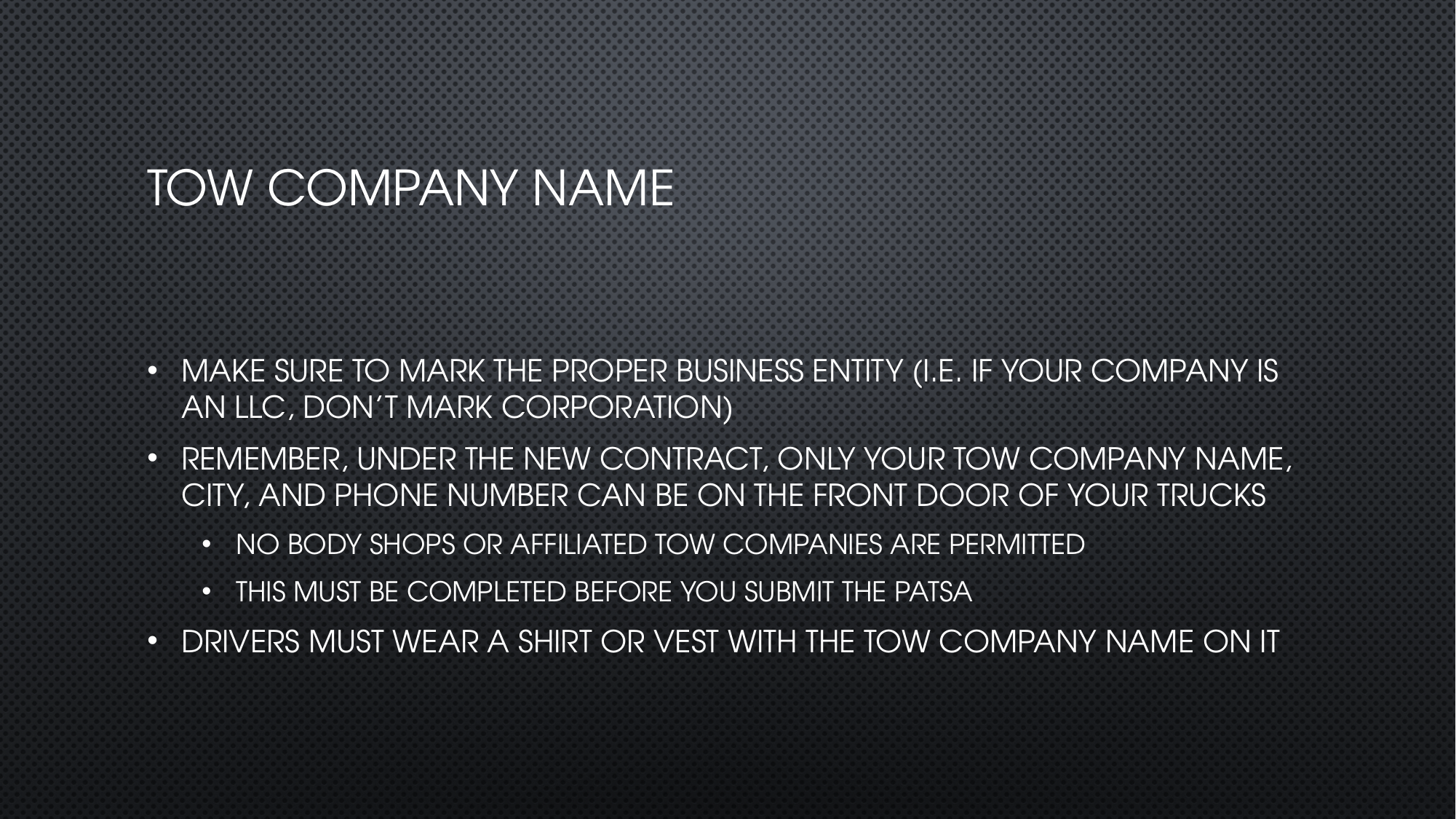

# Tow company name
Make sure to mark the proper business entity (i.e. if your company is an LLC, don’t mark corporation)
Remember, under the new contract, only your tow company name, city, and phone number can be on the front door of your trucks
No body shops or affiliated tow companies are permitted
This must be completed before you submit the PATSA
Drivers must wear a shirt or vest with the tow company name on it